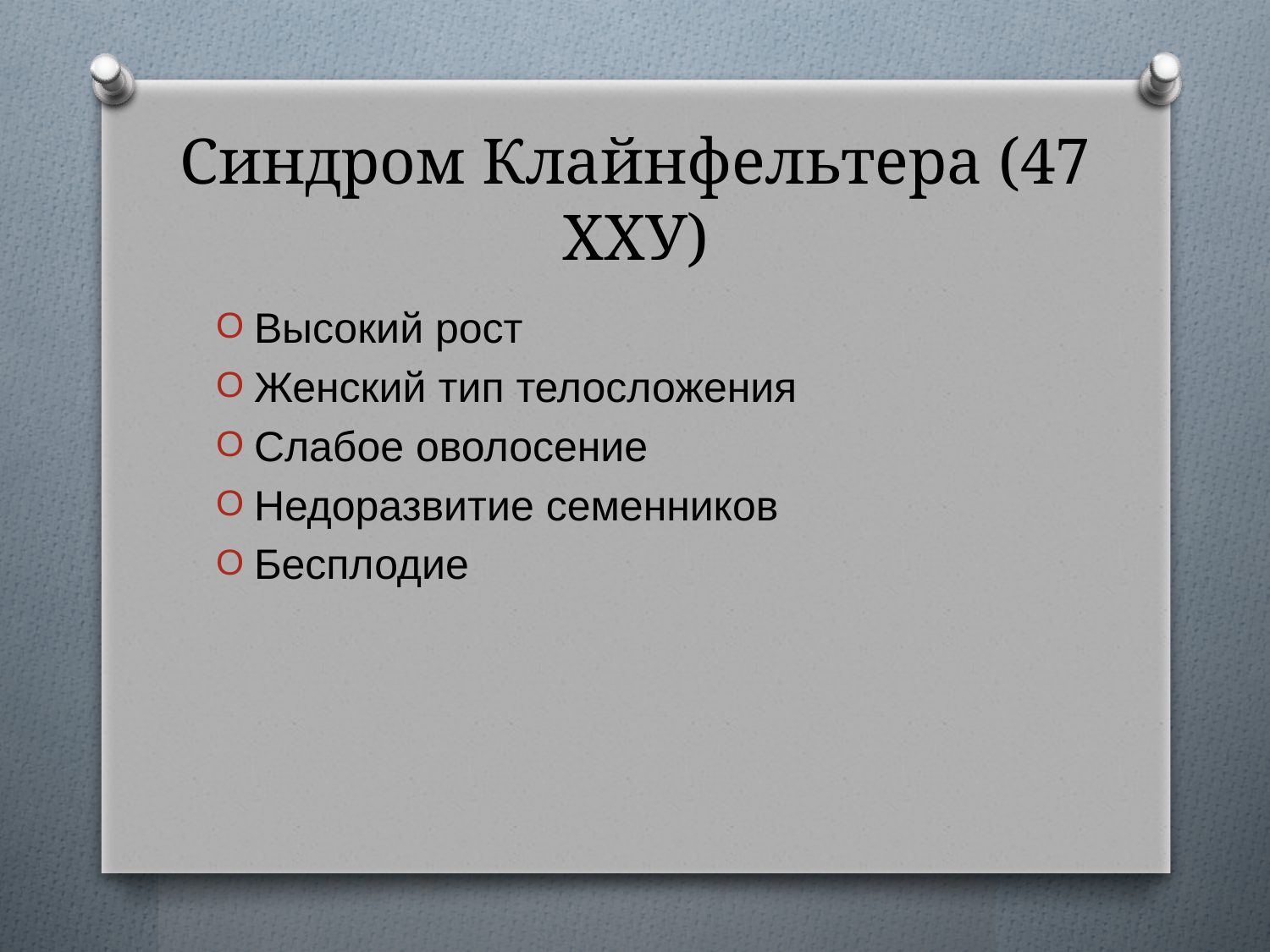

# Синдром Клайнфельтера (47 ХХУ)
Высокий рост
Женский тип телосложения
Слабое оволосение
Недоразвитие семенников
Бесплодие